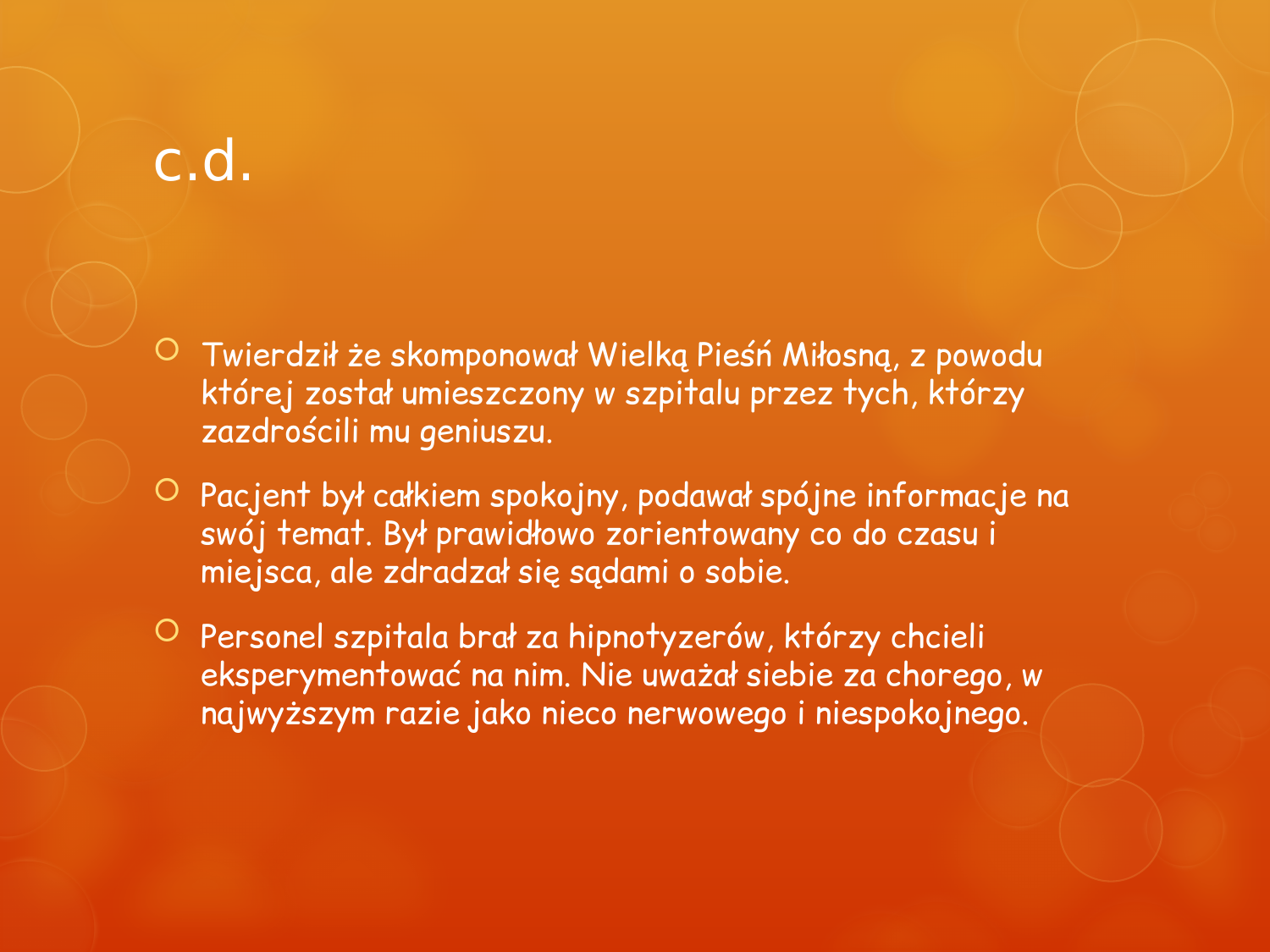

# c.d.
Twierdził że skomponował Wielką Pieśń Miłosną, z powodu której został umieszczony w szpitalu przez tych, którzy zazdrościli mu geniuszu.
Pacjent był całkiem spokojny, podawał spójne informacje na swój temat. Był prawidłowo zorientowany co do czasu i miejsca, ale zdradzał się sądami o sobie.
Personel szpitala brał za hipnotyzerów, którzy chcieli eksperymentować na nim. Nie uważał siebie za chorego, w najwyższym razie jako nieco nerwowego i niespokojnego.